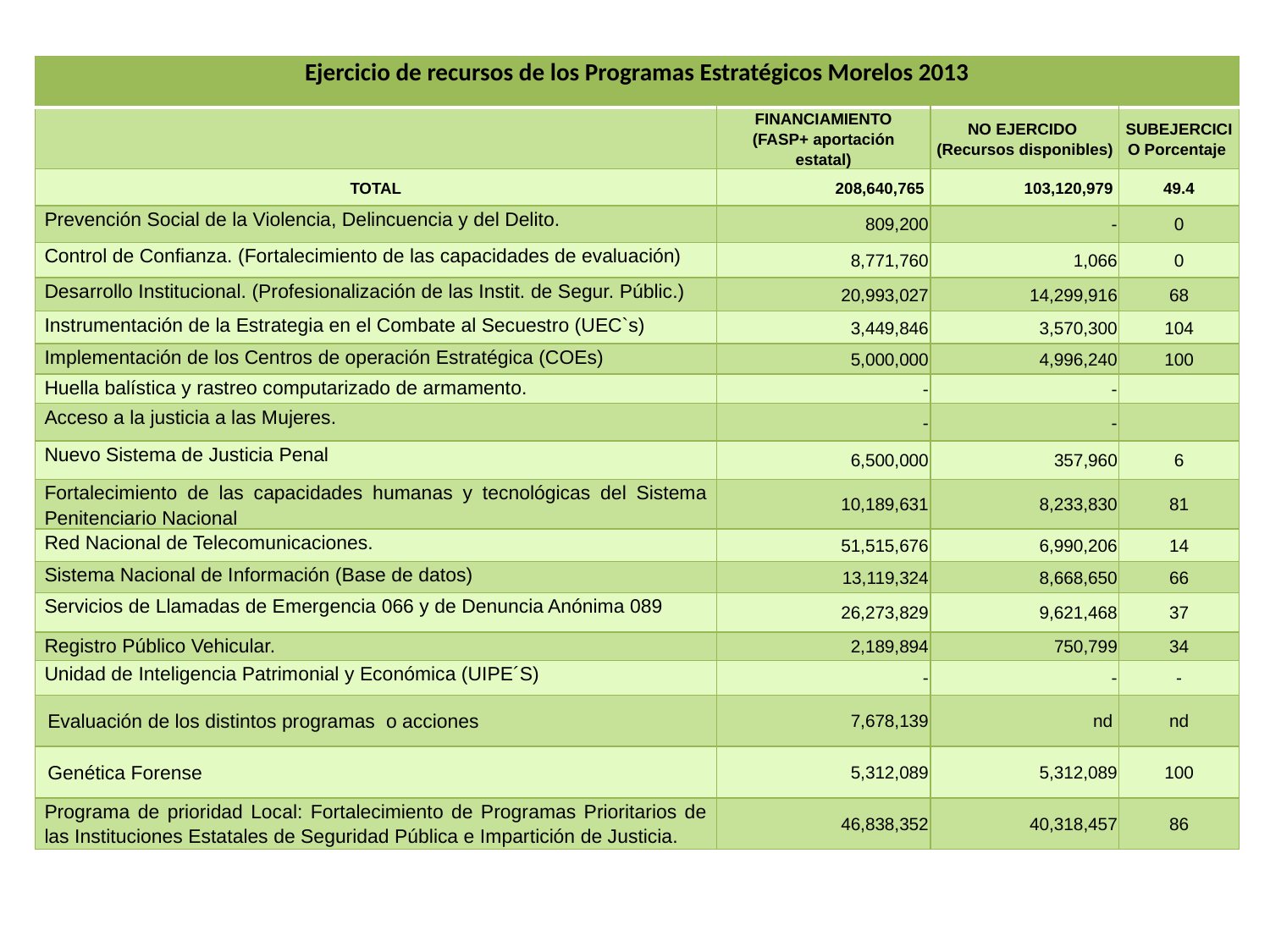

| Ejercicio de recursos de los Programas Estratégicos Morelos 2013 |  |  |  |
| --- | --- | --- | --- |
|  | FINANCIAMIENTO (FASP+ aportación estatal) | NO EJERCIDO (Recursos disponibles) | SUBEJERCICIO Porcentaje |
| TOTAL | 208,640,765 | 103,120,979 | 49.4 |
| Prevención Social de la Violencia, Delincuencia y del Delito. | 809,200 | - | 0 |
| Control de Confianza. (Fortalecimiento de las capacidades de evaluación) | 8,771,760 | 1,066 | 0 |
| Desarrollo Institucional. (Profesionalización de las Instit. de Segur. Públic.) | 20,993,027 | 14,299,916 | 68 |
| Instrumentación de la Estrategia en el Combate al Secuestro (UEC`s) | 3,449,846 | 3,570,300 | 104 |
| Implementación de los Centros de operación Estratégica (COEs) | 5,000,000 | 4,996,240 | 100 |
| Huella balística y rastreo computarizado de armamento. | - | - |  |
| Acceso a la justicia a las Mujeres. | - | - |  |
| Nuevo Sistema de Justicia Penal | 6,500,000 | 357,960 | 6 |
| Fortalecimiento de las capacidades humanas y tecnológicas del Sistema Penitenciario Nacional | 10,189,631 | 8,233,830 | 81 |
| Red Nacional de Telecomunicaciones. | 51,515,676 | 6,990,206 | 14 |
| Sistema Nacional de Información (Base de datos) | 13,119,324 | 8,668,650 | 66 |
| Servicios de Llamadas de Emergencia 066 y de Denuncia Anónima 089 | 26,273,829 | 9,621,468 | 37 |
| Registro Público Vehicular. | 2,189,894 | 750,799 | 34 |
| Unidad de Inteligencia Patrimonial y Económica (UIPE´S) | - | - | - |
| Evaluación de los distintos programas o acciones | 7,678,139 | nd | nd |
| Genética Forense | 5,312,089 | 5,312,089 | 100 |
| Programa de prioridad Local: Fortalecimiento de Programas Prioritarios de las Instituciones Estatales de Seguridad Pública e Impartición de Justicia. | 46,838,352 | 40,318,457 | 86 |